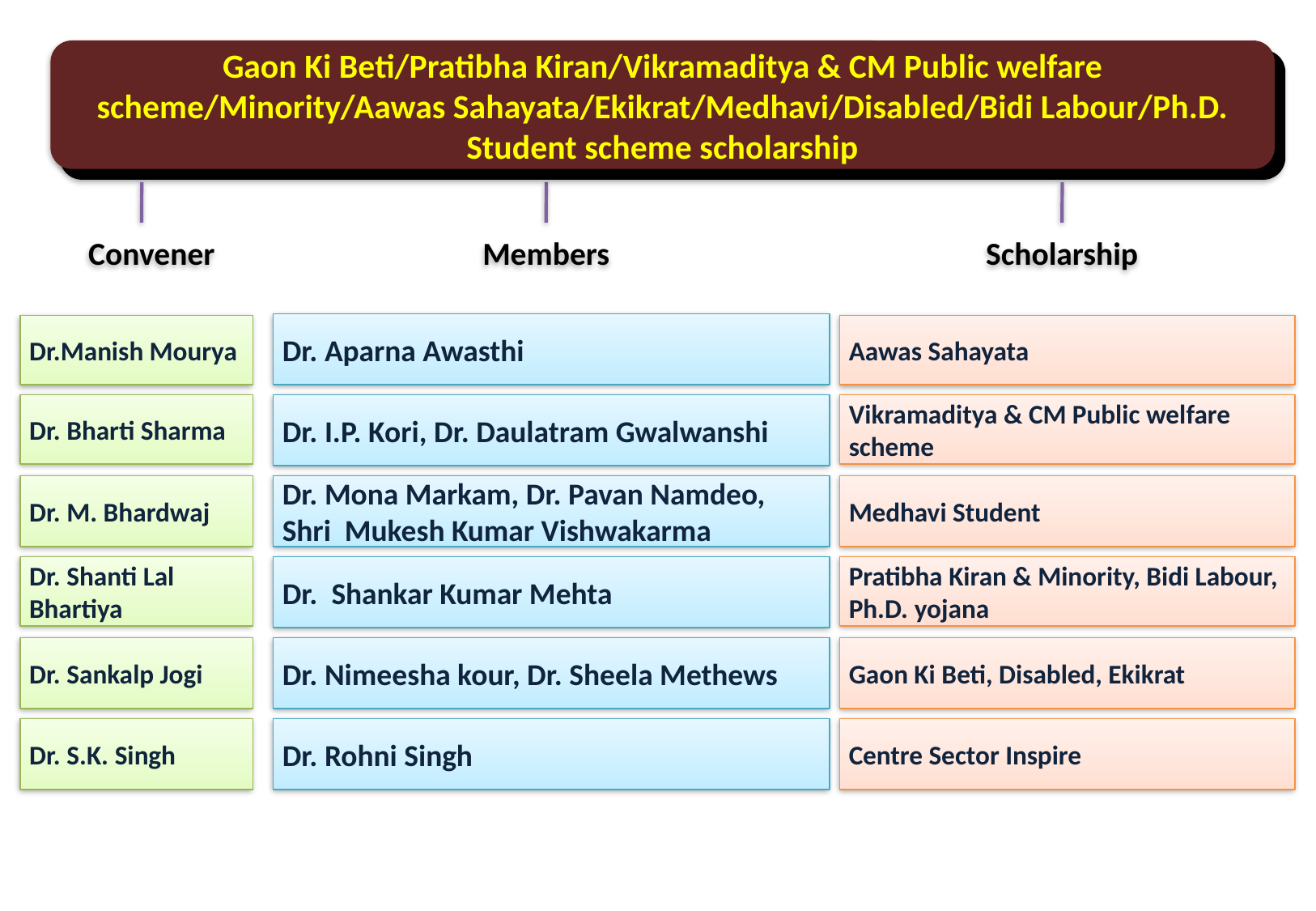

Gaon Ki Beti/Pratibha Kiran/Vikramaditya & CM Public welfare scheme/Minority/Aawas Sahayata/Ekikrat/Medhavi/Disabled/Bidi Labour/Ph.D. Student scheme scholarship

Convener
Members
Scholarship
Dr. Aparna Awasthi
Dr.Manish Mourya
Aawas Sahayata
Dr. I.P. Kori, Dr. Daulatram Gwalwanshi
Dr. Bharti Sharma
Vikramaditya & CM Public welfare scheme
Dr. M. Bhardwaj
Dr. Mona Markam, Dr. Pavan Namdeo, Shri  Mukesh Kumar Vishwakarma
Medhavi Student
Dr. Shanti Lal Bhartiya
Pratibha Kiran & Minority, Bidi Labour, Ph.D. yojana
Dr.  Shankar Kumar Mehta
Dr. Sankalp Jogi
Dr. Nimeesha kour, Dr. Sheela Methews
Gaon Ki Beti, Disabled, Ekikrat
Dr. S.K. Singh
Dr. Rohni Singh
Centre Sector Inspire